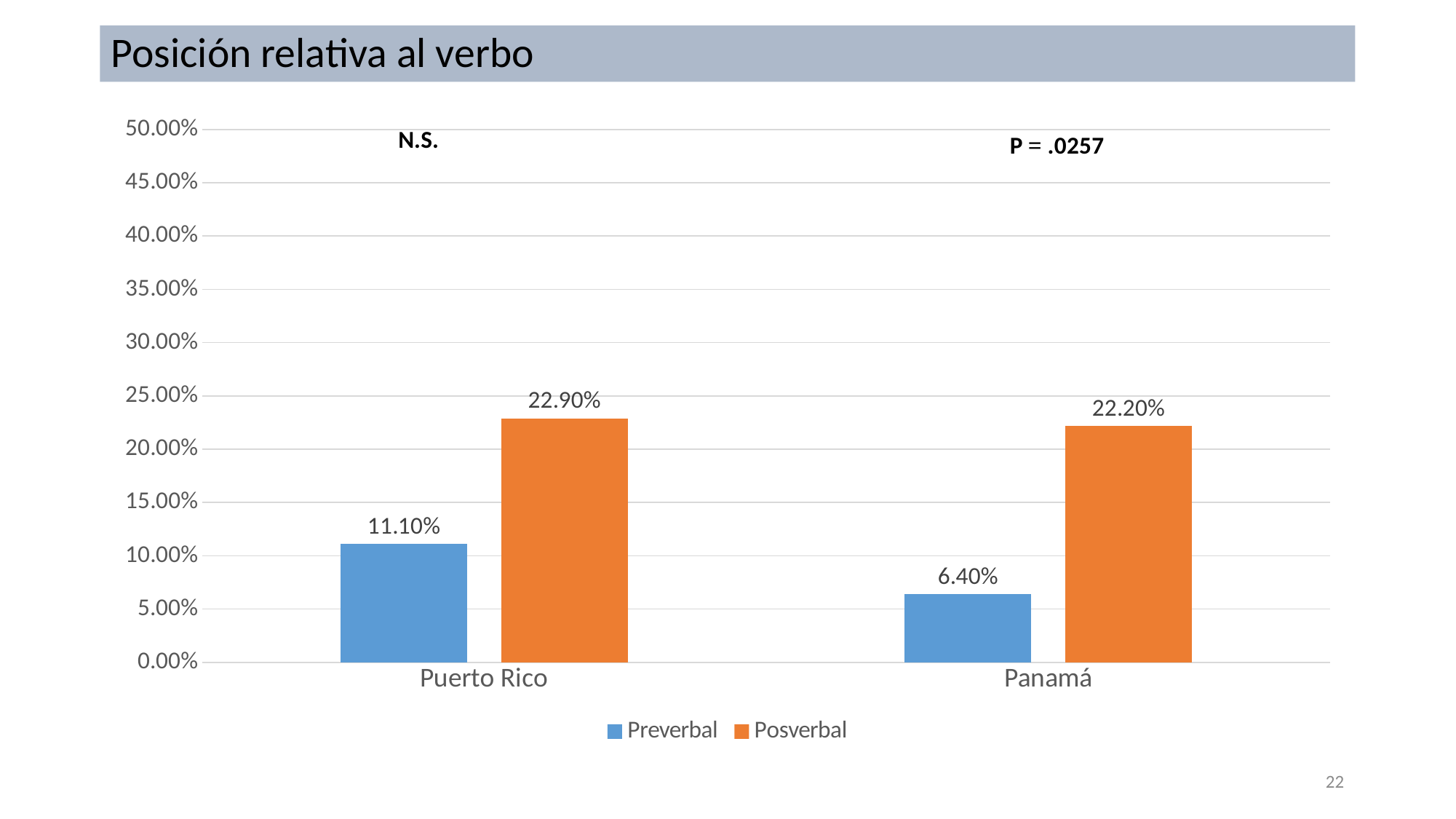

# Posición relativa al verbo

### Chart

| Category | Preverbal | Posverbal |
|---|---|---|
| Puerto Rico | 0.111 | 0.229 |
| Panamá | 0.064 | 0.222 |
22